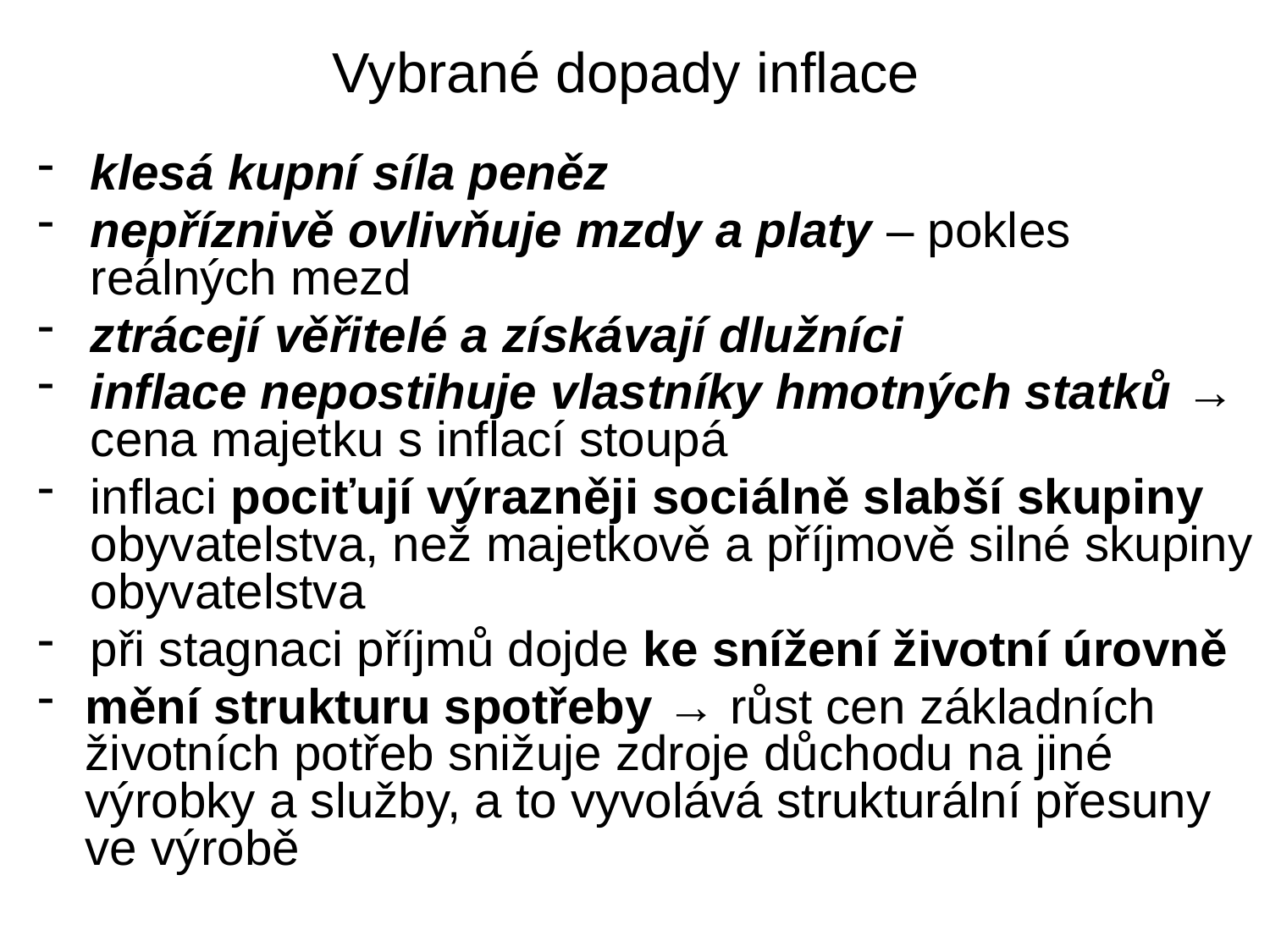

# Vybrané dopady inflace
klesá kupní síla peněz
nepříznivě ovlivňuje mzdy a platy – pokles reálných mezd
ztrácejí věřitelé a získávají dlužníci
inflace nepostihuje vlastníky hmotných statků → cena majetku s inflací stoupá
inflaci pociťují výrazněji sociálně slabší skupiny obyvatelstva, než majetkově a příjmově silné skupiny obyvatelstva
při stagnaci příjmů dojde ke snížení životní úrovně
mění strukturu spotřeby → růst cen základních životních potřeb snižuje zdroje důchodu na jiné výrobky a služby, a to vyvolává strukturální přesuny ve výrobě